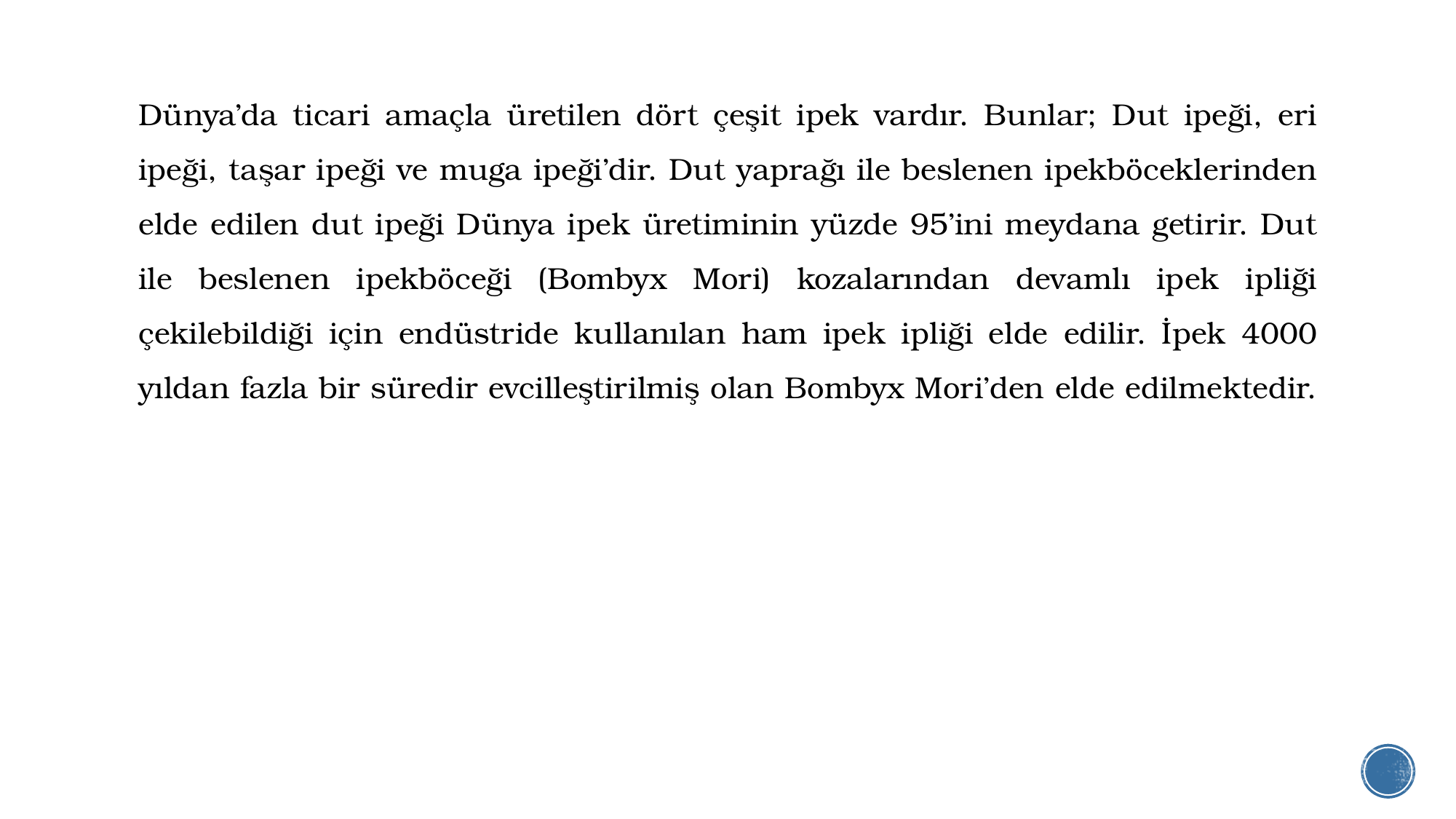

Dünya’da ticari amaçla üretilen dört çeşit ipek vardır. Bunlar; Dut ipeği, eri ipeği, taşar ipeği ve muga ipeği’dir. Dut yaprağı ile beslenen ipekböceklerinden elde edilen dut ipeği Dünya ipek üretiminin yüzde 95’ini meydana getirir. Dut ile beslenen ipekböceği (Bombyx Mori) kozalarından devamlı ipek ipliği çekilebildiği için endüstride kullanılan ham ipek ipliği elde edilir. İpek 4000 yıldan fazla bir süredir evcilleştirilmiş olan Bombyx Mori’den elde edilmektedir.